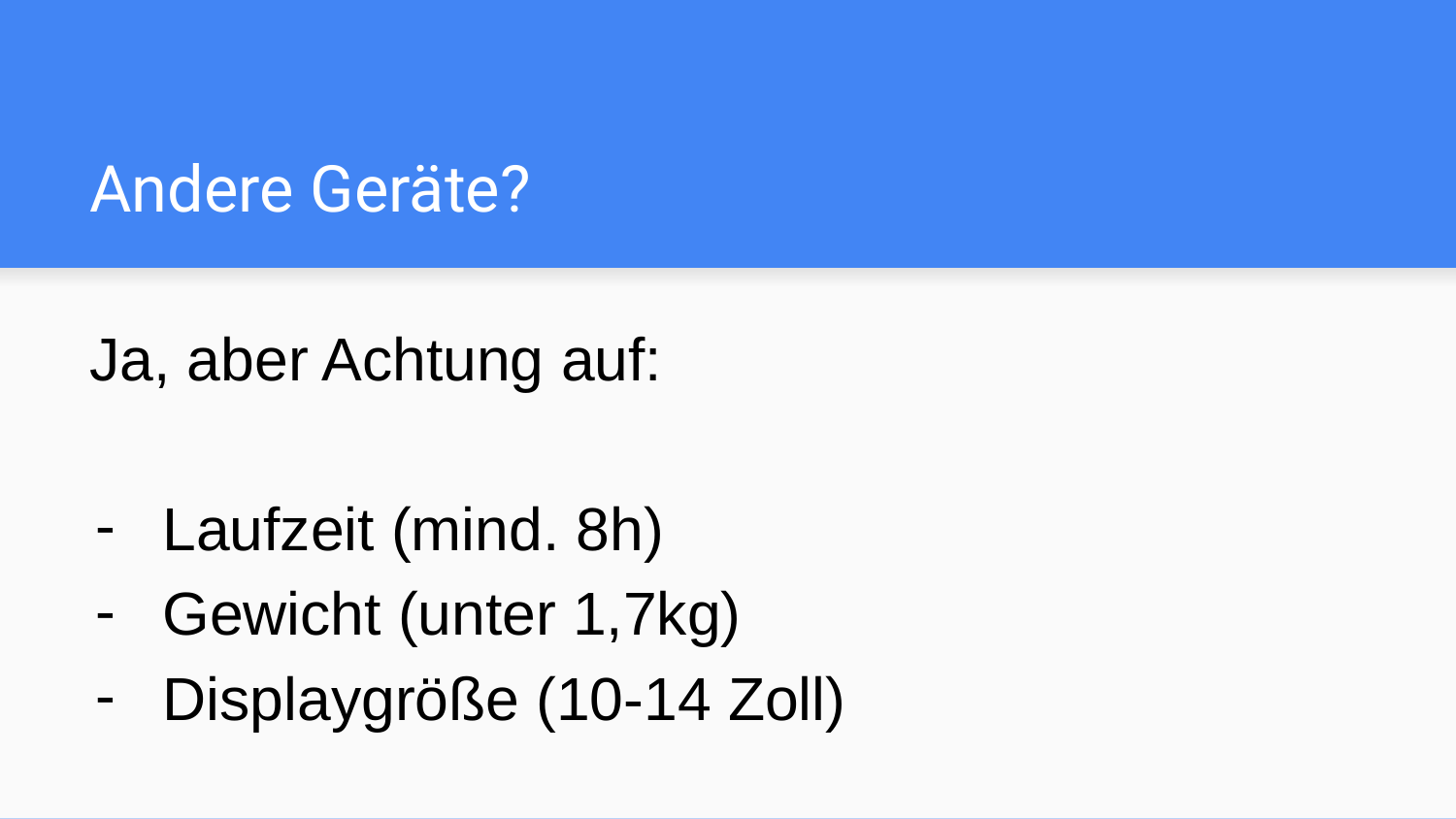

# Andere Geräte?
Ja, aber Achtung auf:

Laufzeit (mind. 8h)
Gewicht (unter 1,7kg)
Displaygröße (10-14 Zoll)